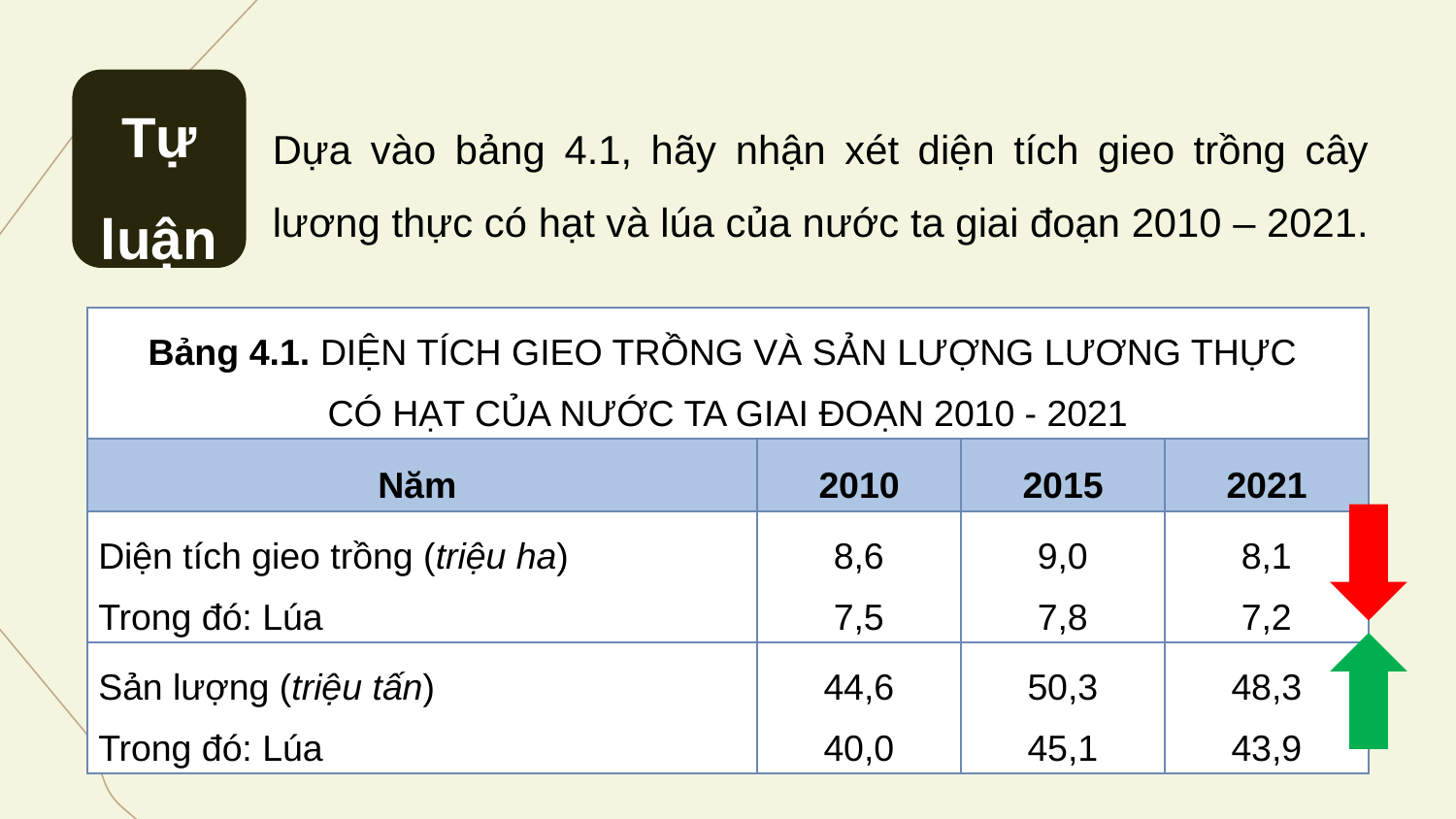

Tự luận
Dựa vào bảng 4.1, hãy nhận xét diện tích gieo trồng cây lương thực có hạt và lúa của nước ta giai đoạn 2010 – 2021.
| Bảng 4.1. DIỆN TÍCH GIEO TRỒNG VÀ SẢN LƯỢNG LƯƠNG THỰC CÓ HẠT CỦA NƯỚC TA GIAI ĐOẠN 2010 - 2021 |  |  |  |
| --- | --- | --- | --- |
| Năm | 2010 | 2015 | 2021 |
| Diện tích gieo trồng (triệu ha) Trong đó: Lúa | 8,6 7,5 | 9,0 7,8 | 8,1 7,2 |
| Sản lượng (triệu tấn) Trong đó: Lúa | 44,6 40,0 | 50,3 45,1 | 48,3 43,9 |